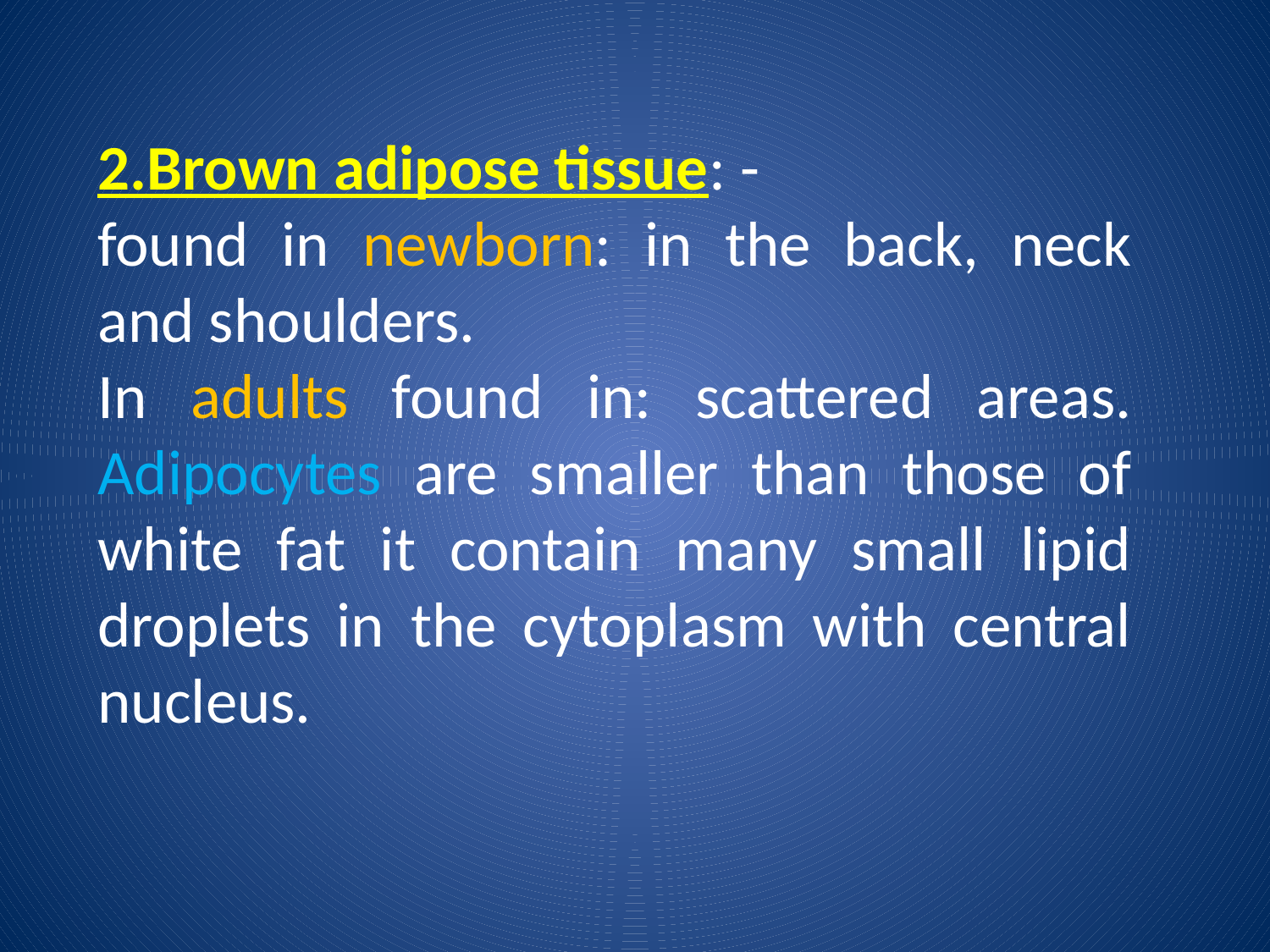

2.Brown adipose tissue: -
found in newborn: in the back, neck and shoulders.
In adults found in: scattered areas. Adipocytes are smaller than those of white fat it contain many small lipid droplets in the cytoplasm with central nucleus.